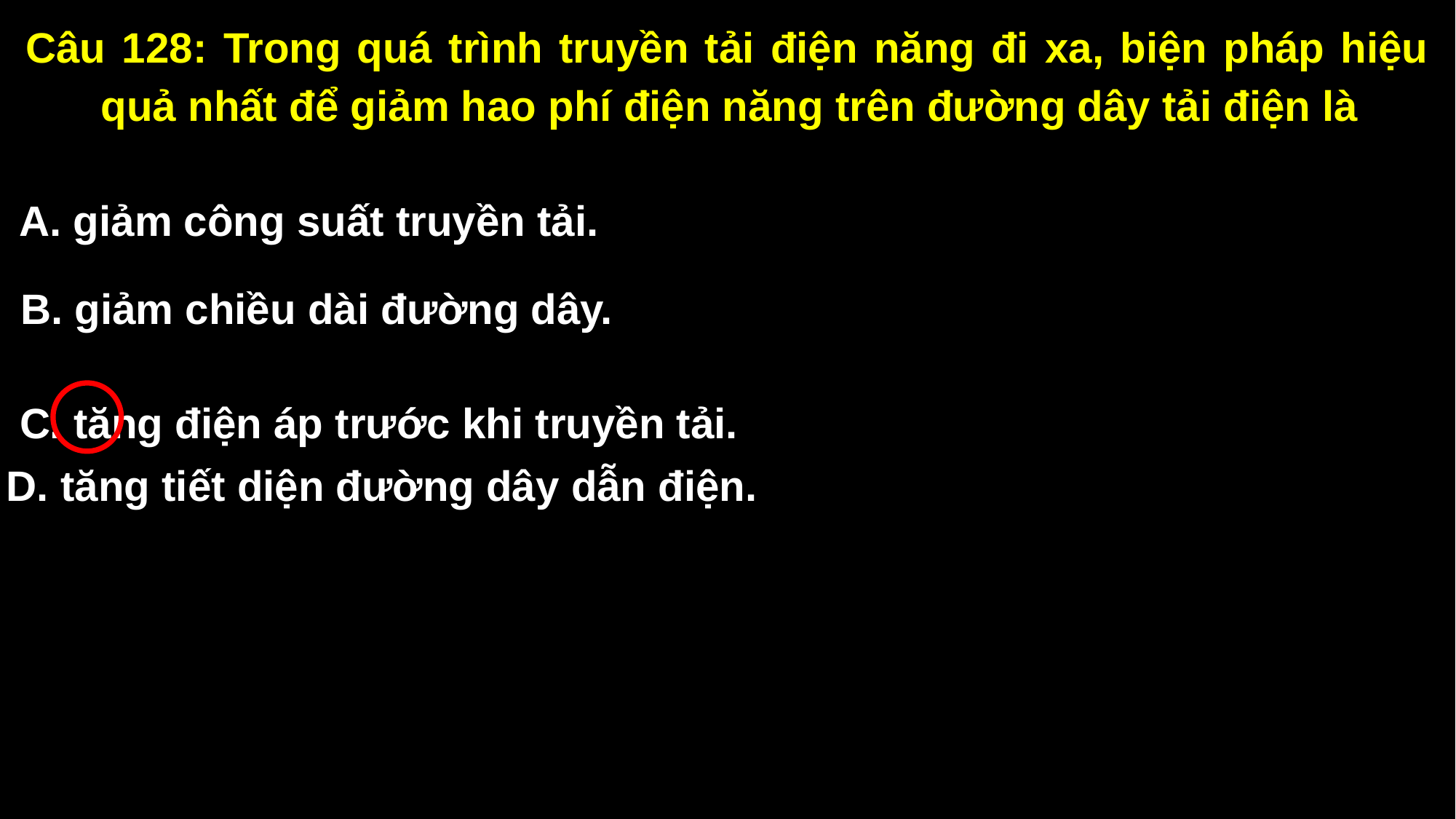

Câu 128: Trong quá trình truyền tải điện năng đi xa, biện pháp hiệu quả nhất để giảm hao phí điện năng trên đường dây tải điện là

A. giảm công suất truyền tải.
B. giảm chiều dài đường dây.

C. tăng điện áp trước khi truyền tải.
D. tăng tiết diện đường dây dẫn điện.